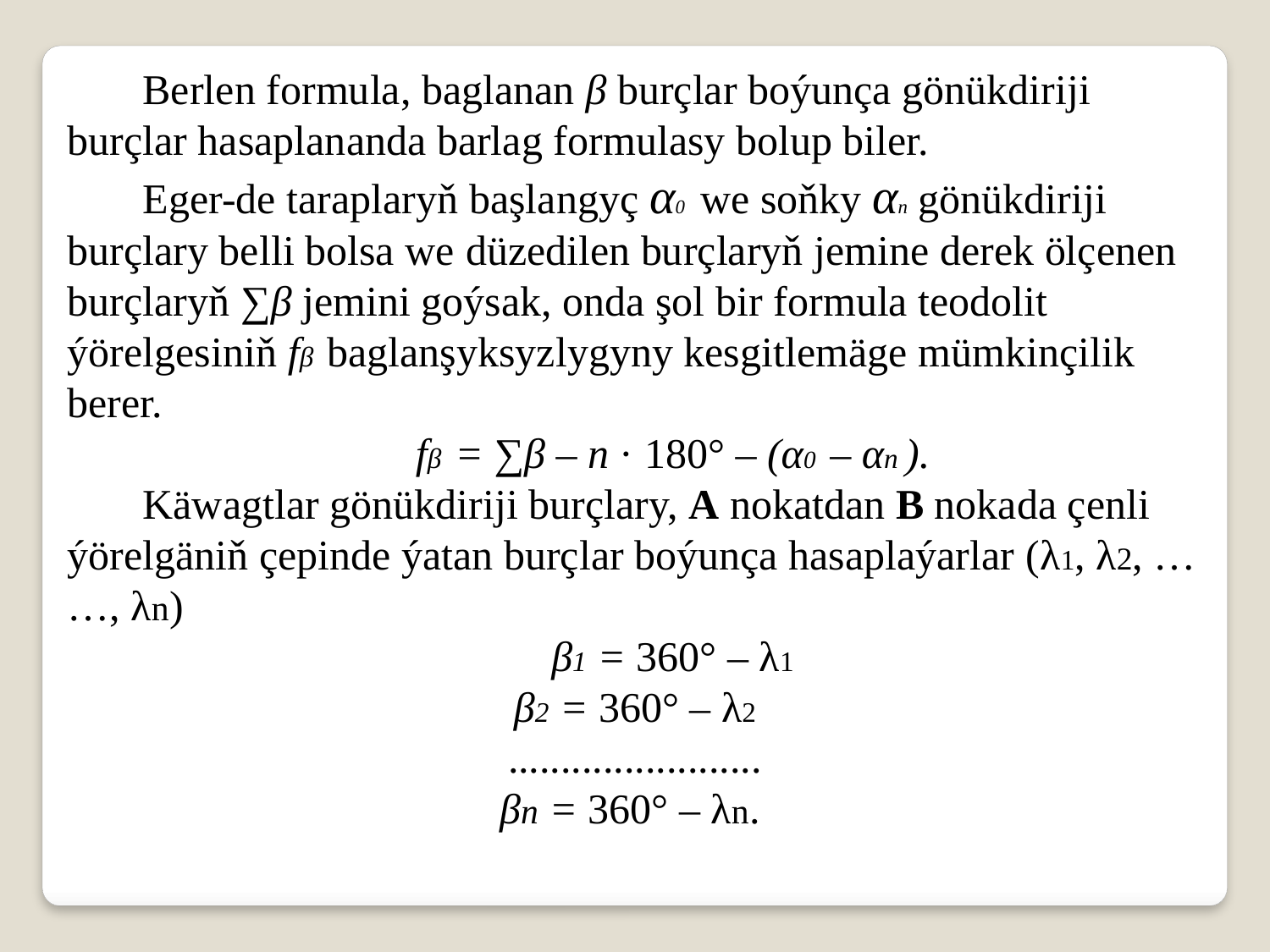

Berlen formula, baglanan β burçlar boýunça gönükdiriji burçlar hasaplananda barlag formulasy bolup biler.
Eger-de taraplaryň başlangyç α0  we soňky αn gönükdiriji  burçlary belli bolsa we düzedilen burçlaryň jemine derek ölçenen burçlaryň ∑β jemini goýsak, onda şol bir formula teodolit ýörelgesiniň fβ baglanşyksyzlygyny kesgitlemäge mümkinçilik berer.
fβ = ∑β – n · 180° – (α0  – αn ).
Käwagtlar gönükdiriji burçlary, A nokatdan B nokada çenli ýörelgäniň çepinde ýatan burçlar boýunça hasaplaýarlar (λ1, λ2, … …, λn)
β1 = 360° – λ1
β2 = 360° – λ2
........................
βn = 360° – λn.